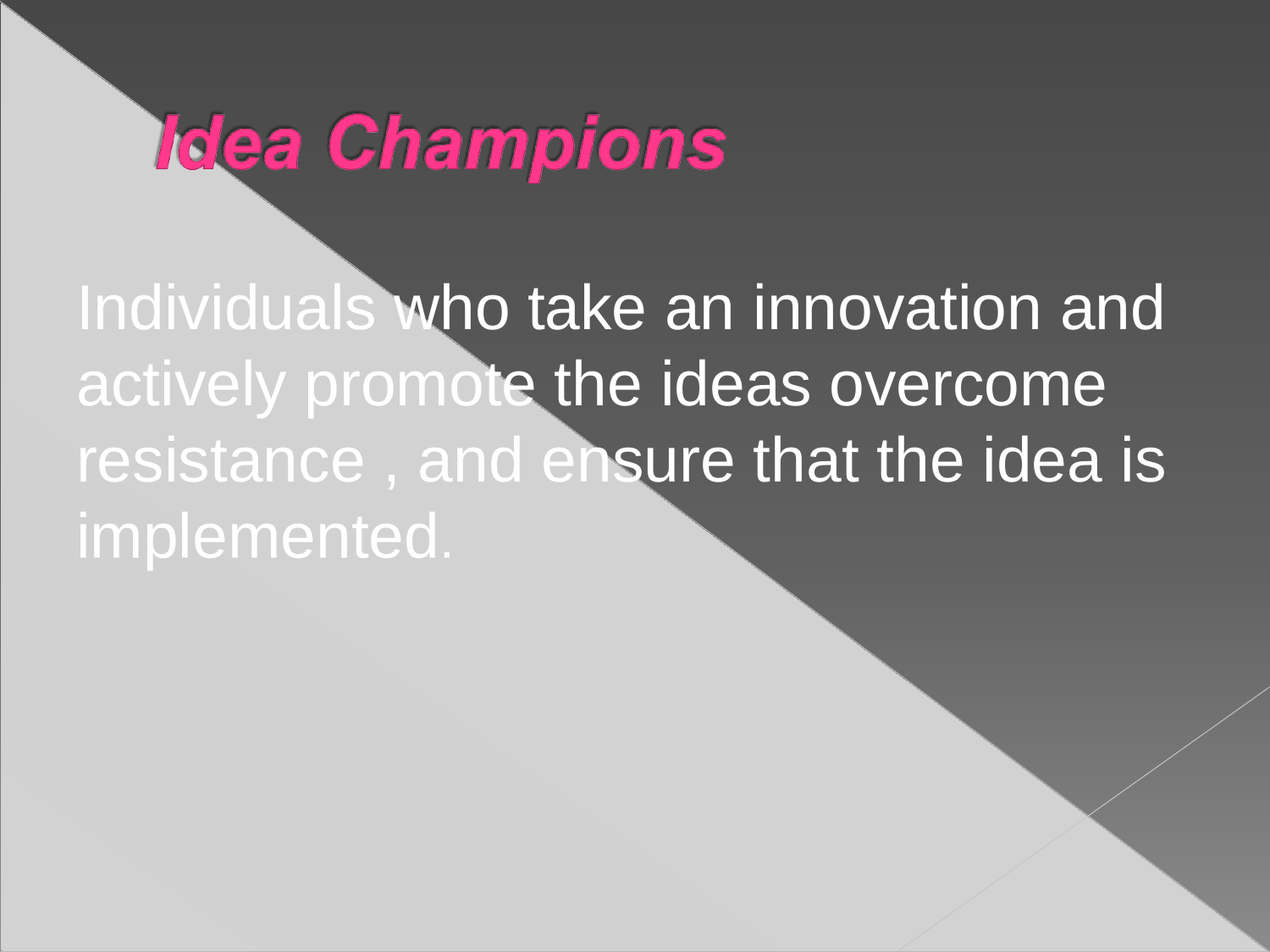

# Individuals who take an innovation and  actively promote the ideas overcome  resistance , and ensure that the idea is  implemented.